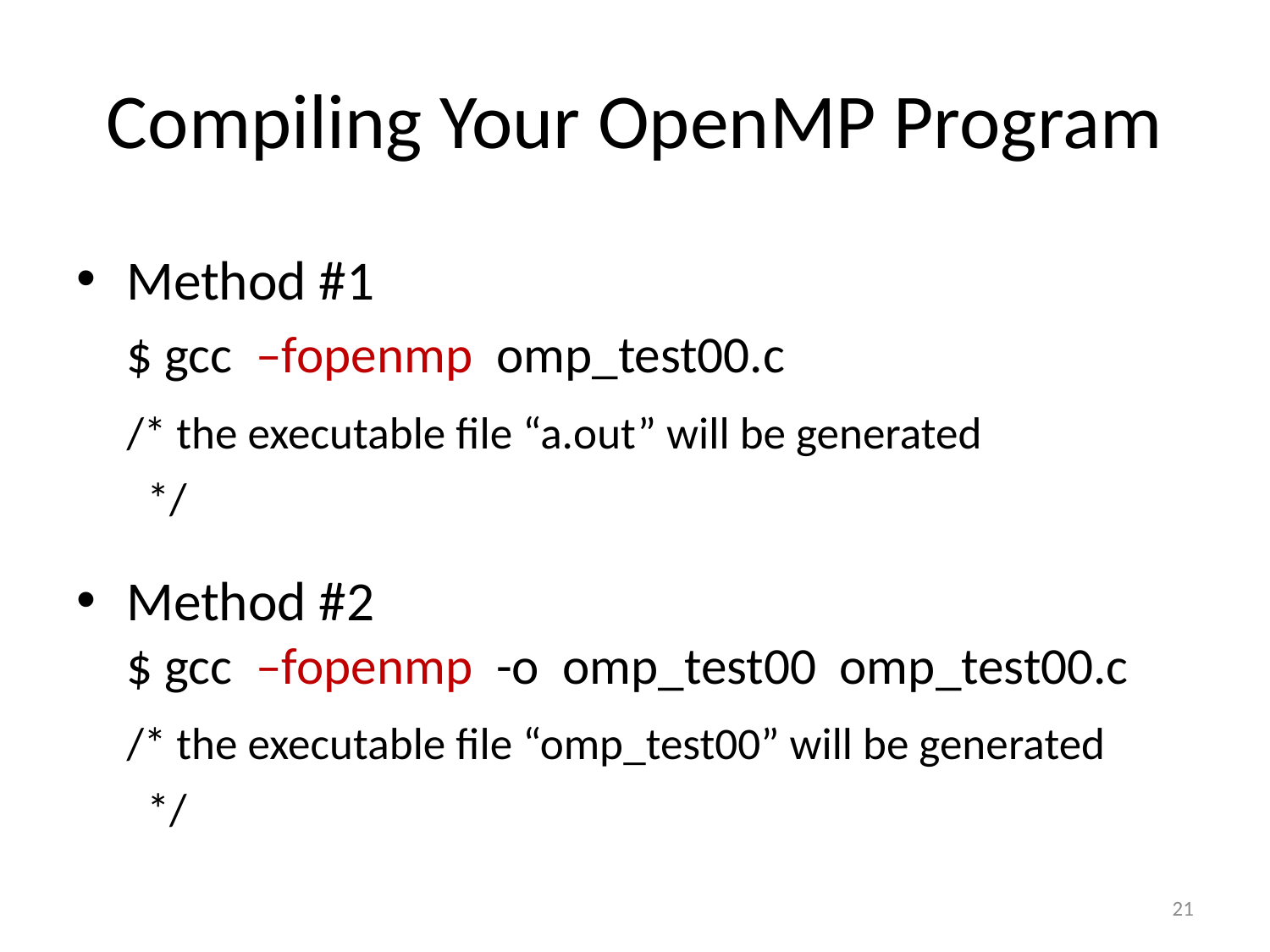

# Compiling Your OpenMP Program
Method #1
		$ gcc  –fopenmp  omp_test00.c
		/* the executable file “a.out” will be generated
		  */
Method #2
		$ gcc  –fopenmp  -o  omp_test00  omp_test00.c
		/* the executable file “omp_test00” will be generated
		  */

21